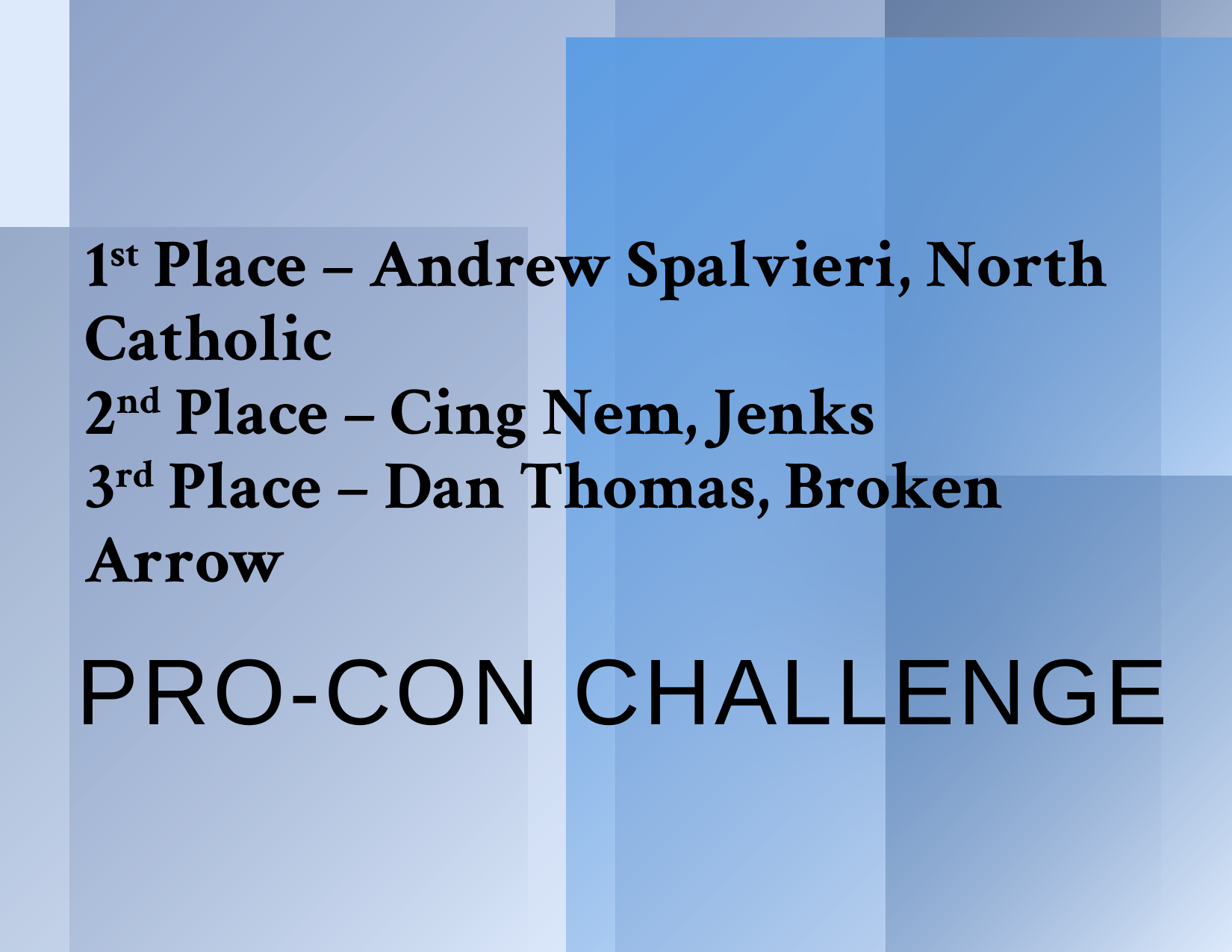

# 1st Place – Andrew Spalvieri, North Catholic 2nd Place – Cing Nem, Jenks 3rd Place – Dan Thomas, Broken Arrow
Pro-Con Challenge